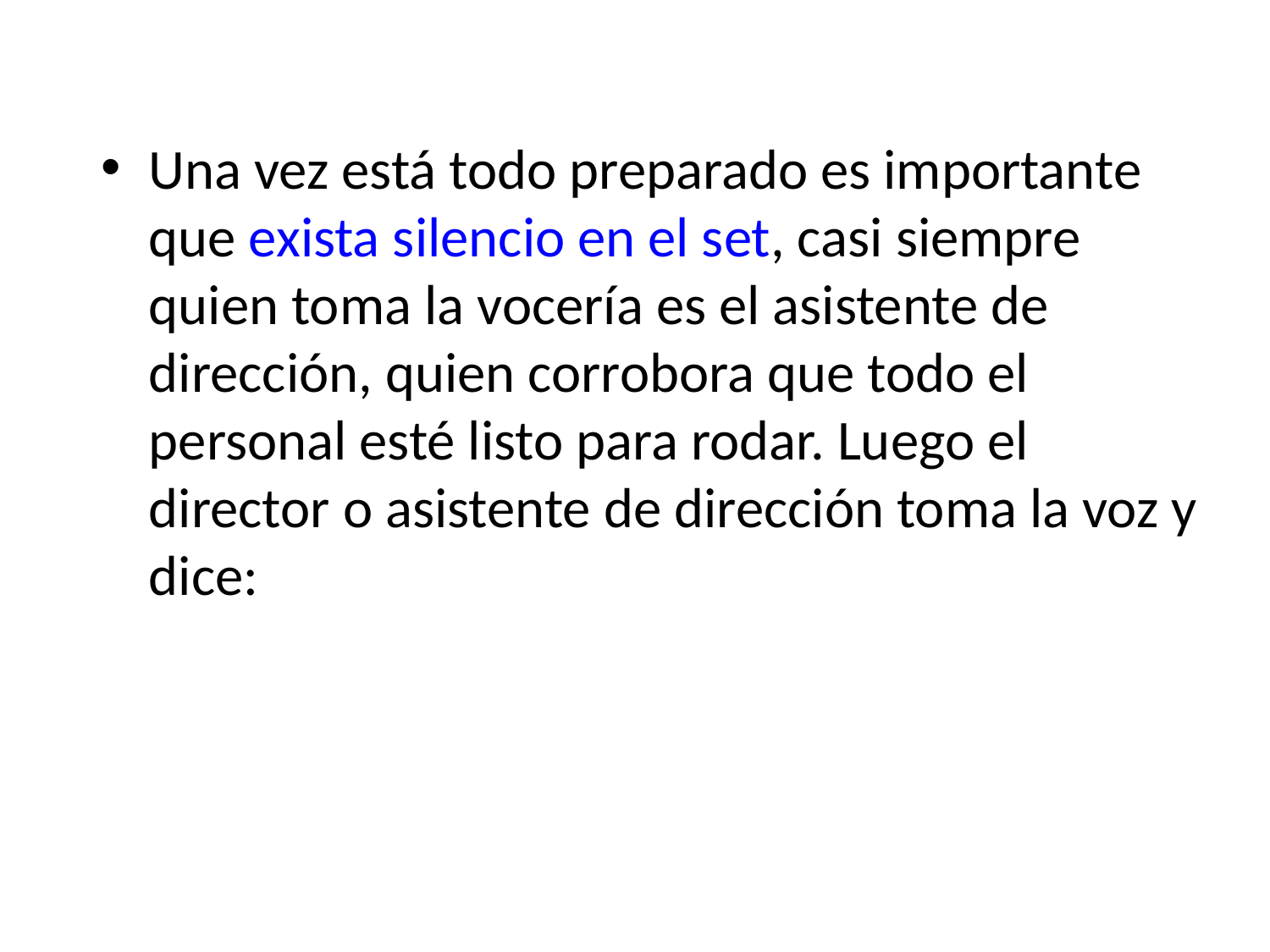

Una vez está todo preparado es importante que exista silencio en el set, casi siempre quien toma la vocería es el asistente de dirección, quien corrobora que todo el personal esté listo para rodar. Luego el director o asistente de dirección toma la voz y dice: